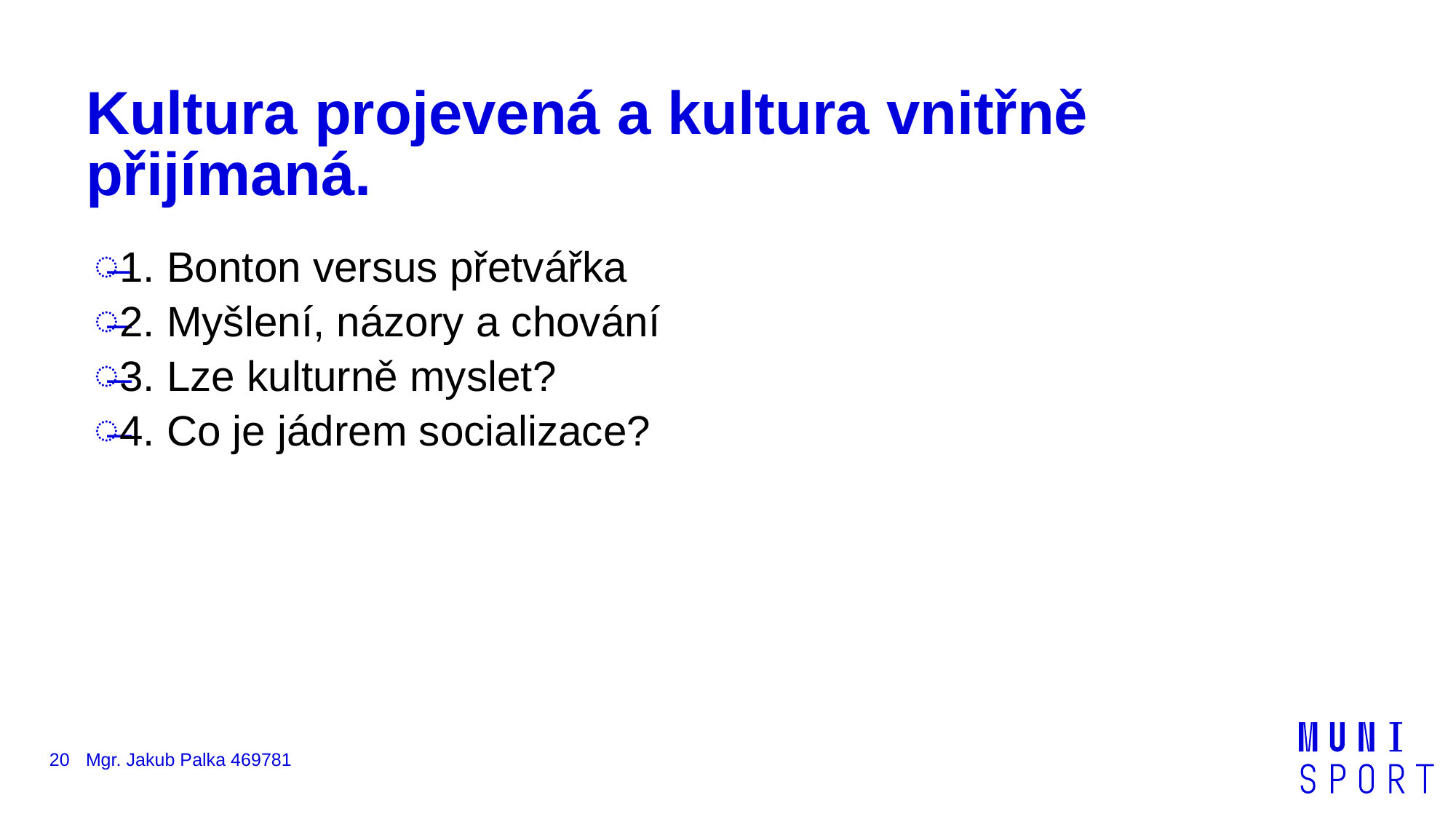

# Kultura projevená a kultura vnitřně přijímaná.
1. Bonton versus přetvářka
2. Myšlení, názory a chování
3. Lze kulturně myslet?
4. Co je jádrem socializace?
20
Mgr. Jakub Palka 469781